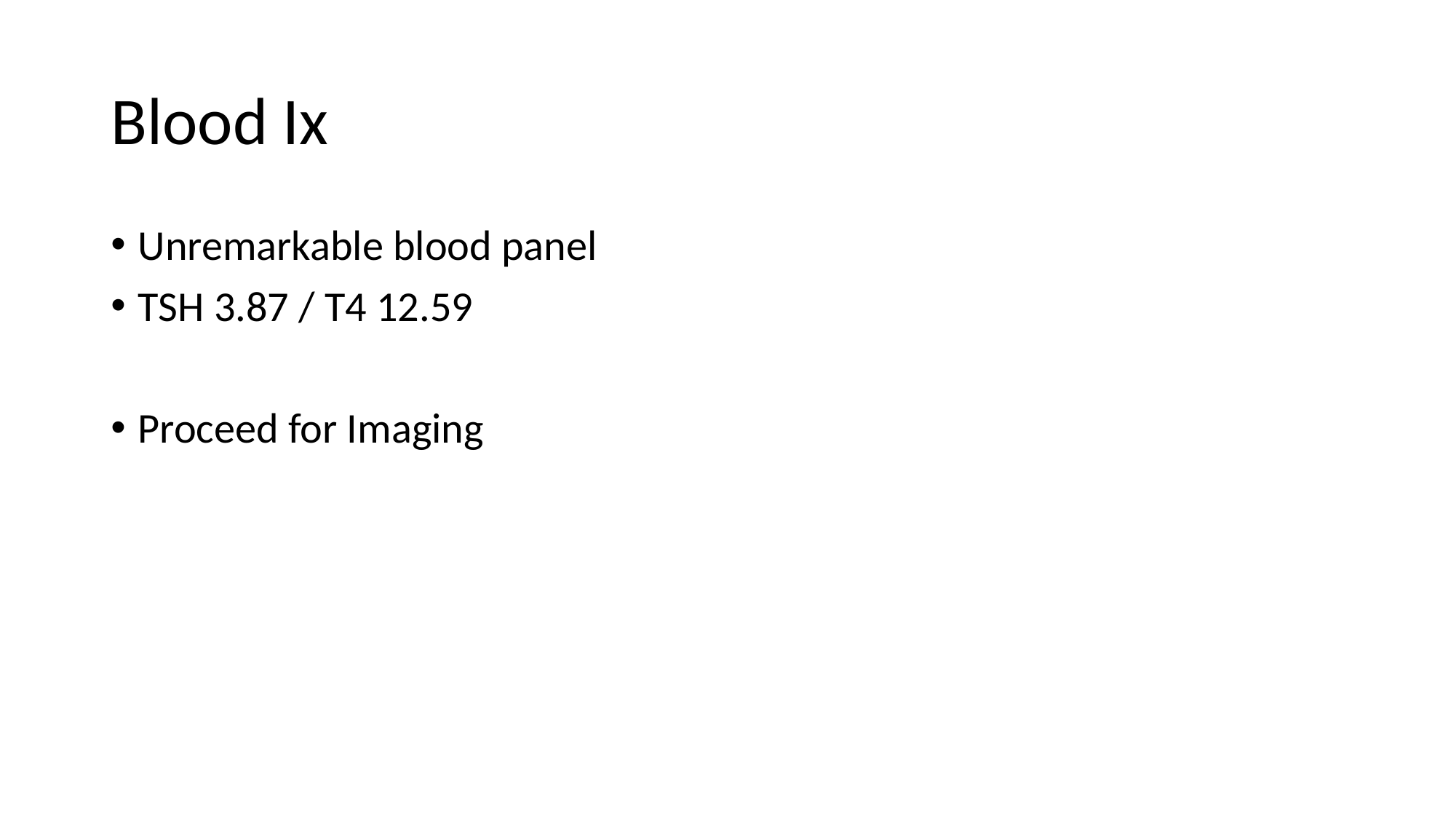

# Blood Ix
Unremarkable blood panel
TSH 3.87 / T4 12.59

Proceed for Imaging